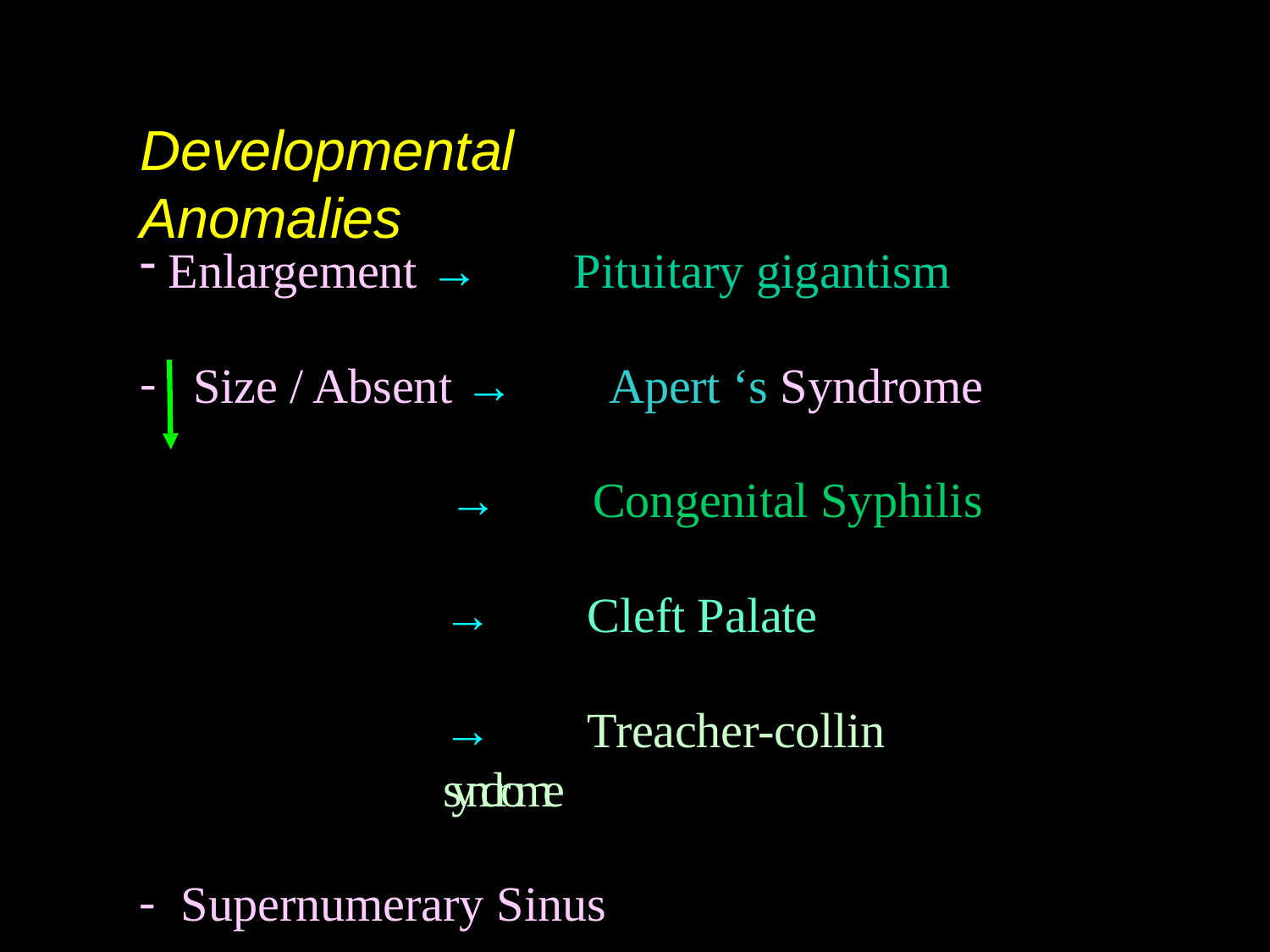

# Developmental Anomalies
Enlargement → Pituitary gigantism

Size / Absent → Apert ‘s Syndrome

→ Congenital Syphilis

→ Cleft Palate

→ Treacher-collin syndrome

Supernumerary Sinus